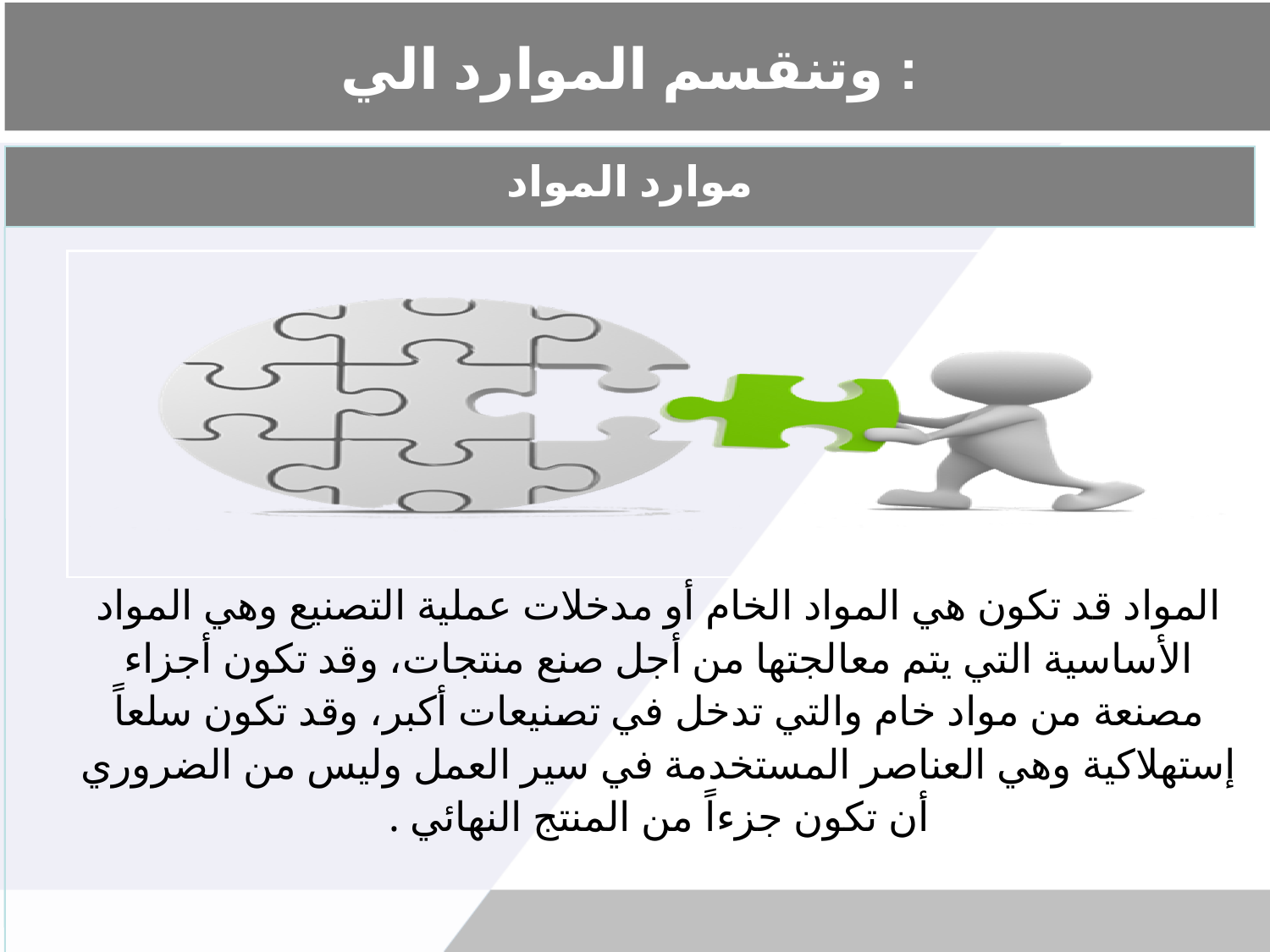

# وتنقسم الموارد الي :
موارد المواد